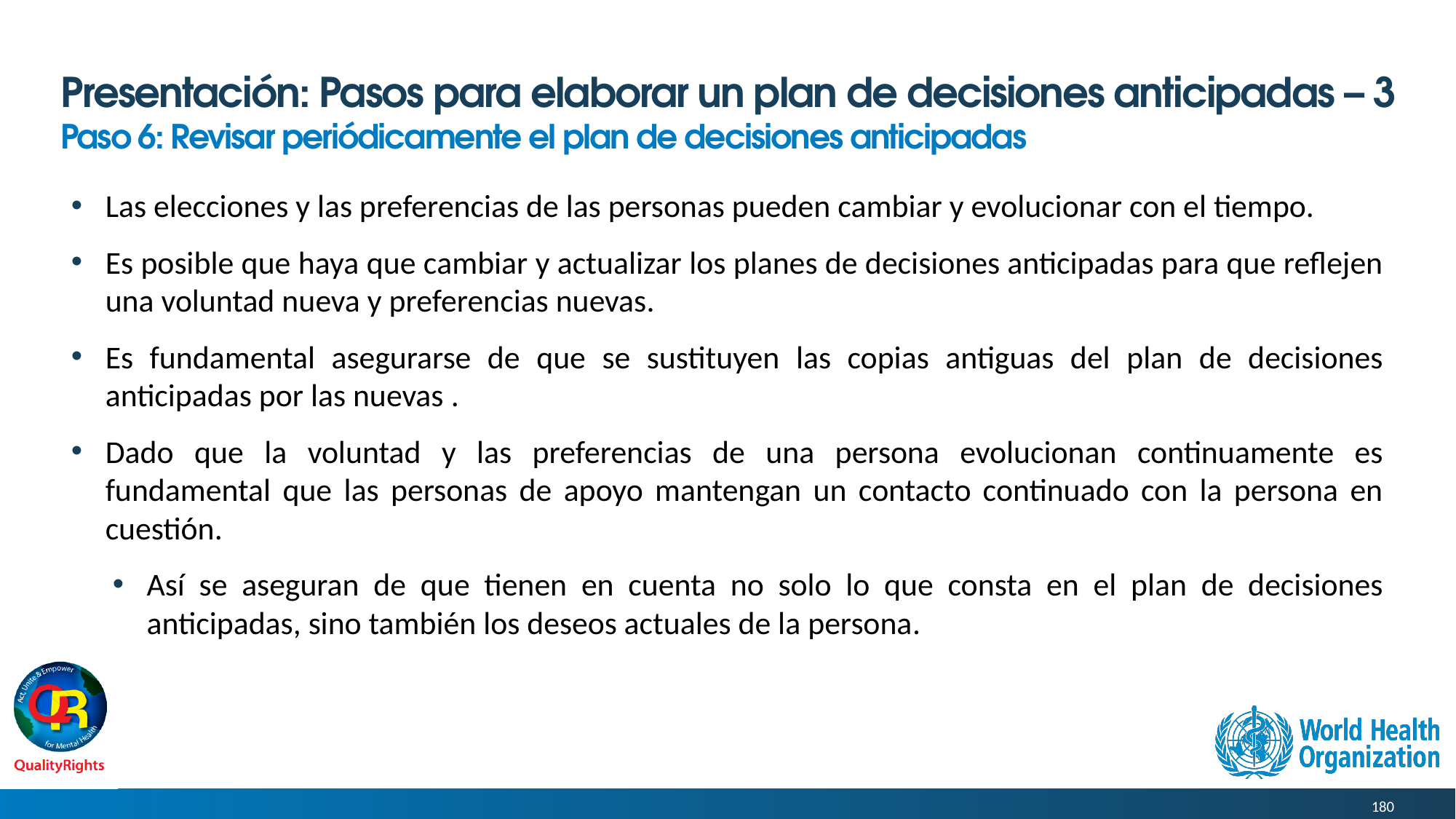

# Presentación: Pasos para elaborar un plan de decisiones anticipadas – 3
Paso 6: Revisar periódicamente el plan de decisiones anticipadas
Las elecciones y las preferencias de las personas pueden cambiar y evolucionar con el tiempo.
Es posible que haya que cambiar y actualizar los planes de decisiones anticipadas para que reflejen una voluntad nueva y preferencias nuevas.
Es fundamental asegurarse de que se sustituyen las copias antiguas del plan de decisiones anticipadas por las nuevas .
Dado que la voluntad y las preferencias de una persona evolucionan continuamente es fundamental que las personas de apoyo mantengan un contacto continuado con la persona en cuestión.
Así se aseguran de que tienen en cuenta no solo lo que consta en el plan de decisiones anticipadas, sino también los deseos actuales de la persona.